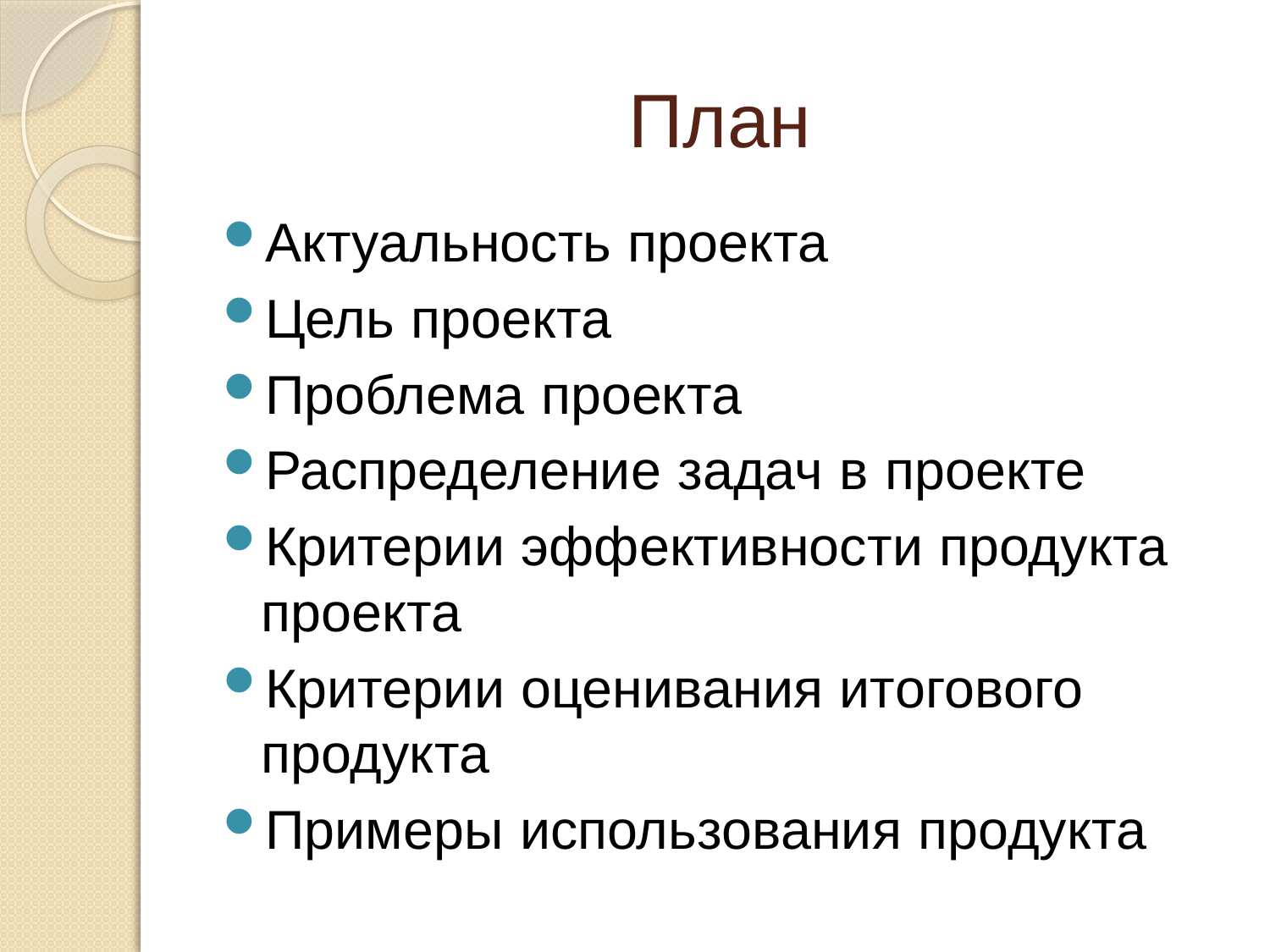

# План
Актуальность проекта
Цель проекта
Проблема проекта
Распределение задач в проекте
Критерии эффективности продукта проекта
Критерии оценивания итогового продукта
Примеры использования продукта